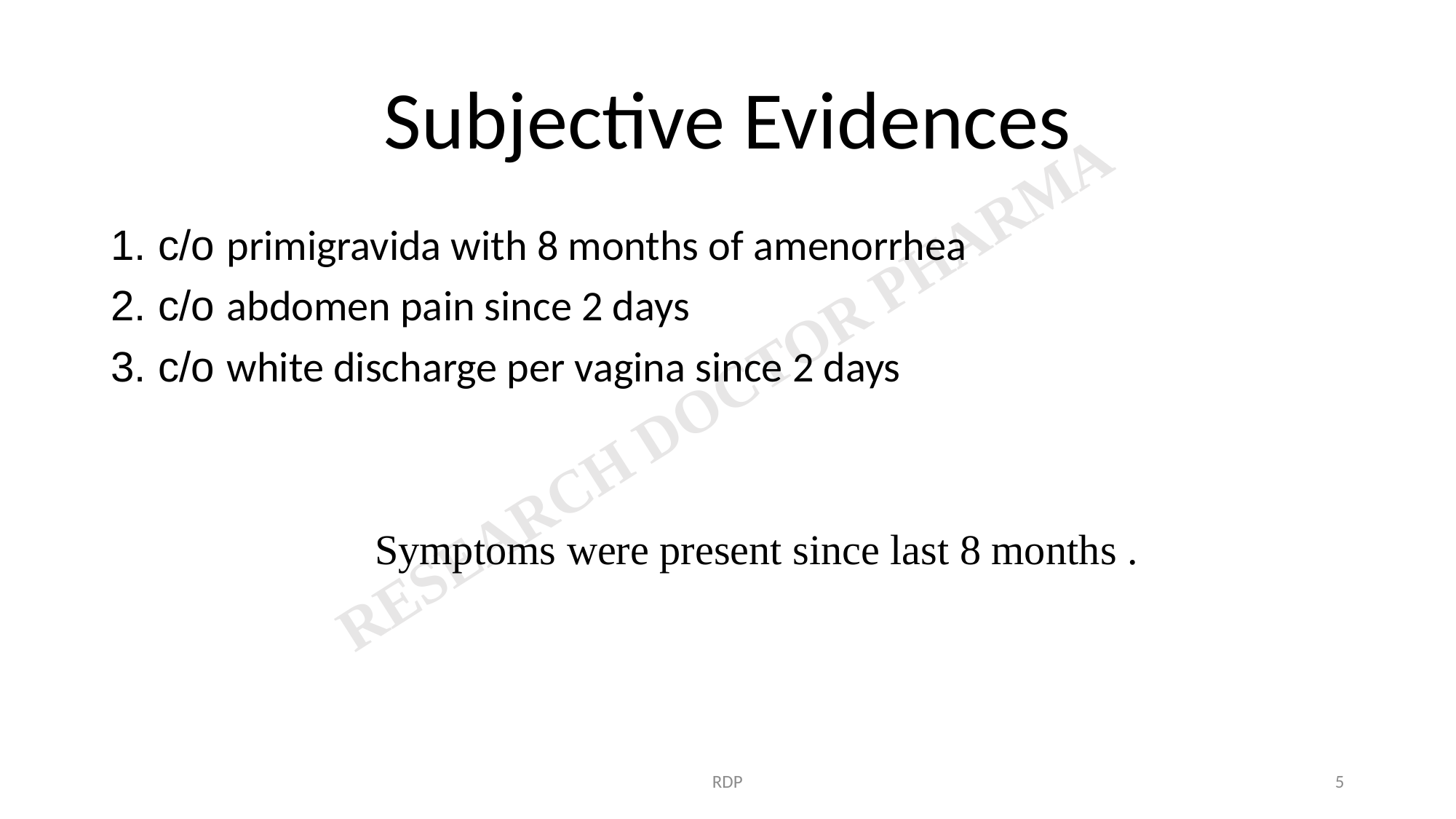

# Subjective Evidences
1. c/o primigravida with 8 months of amenorrhea
2. c/o abdomen pain since 2 days
3. c/o white discharge per vagina since 2 days

                         Symptoms were present since last 8 months .
RDP
5